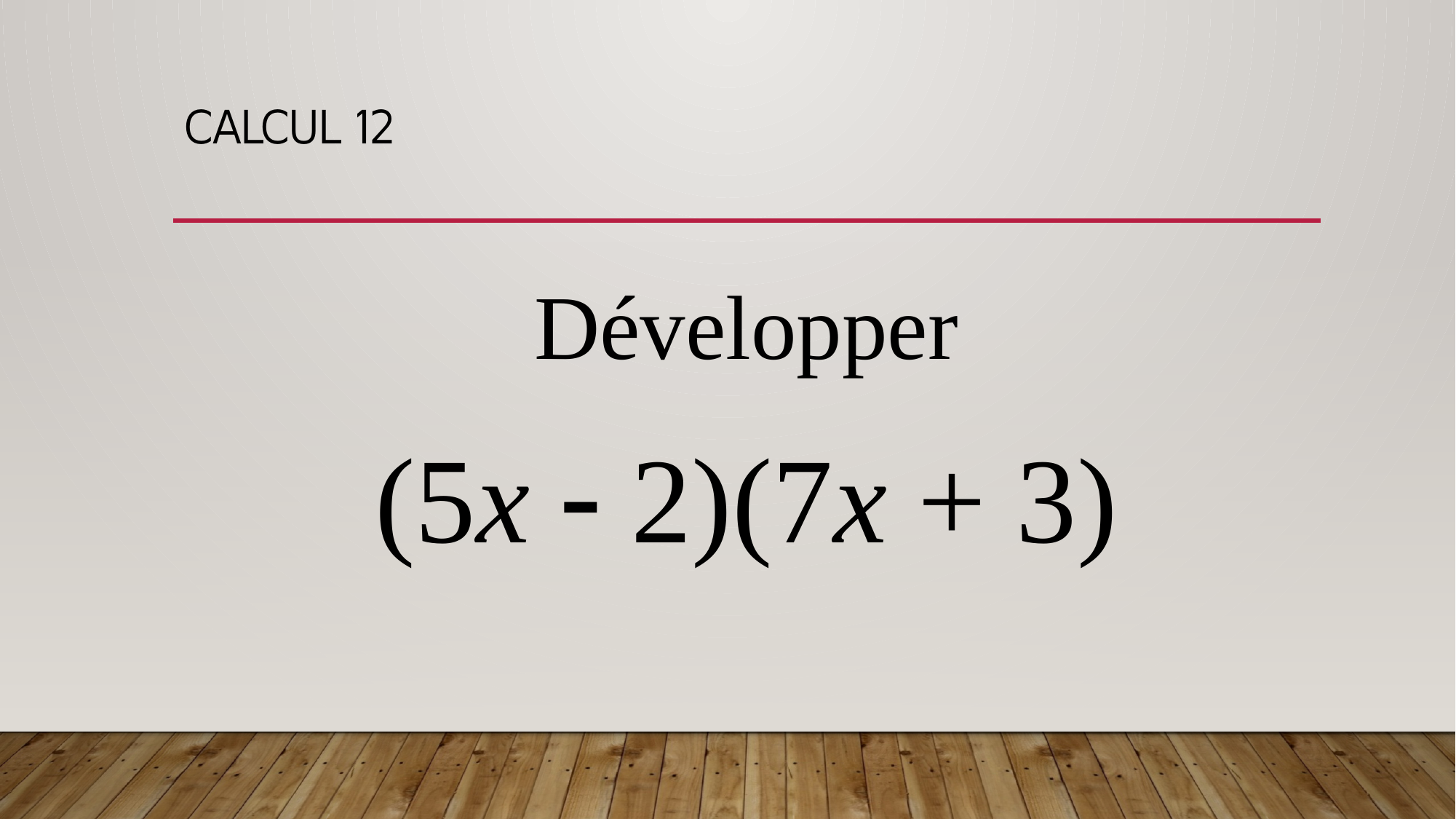

# CALCUL 12
Développer
(5x − 2)(7x + 3)